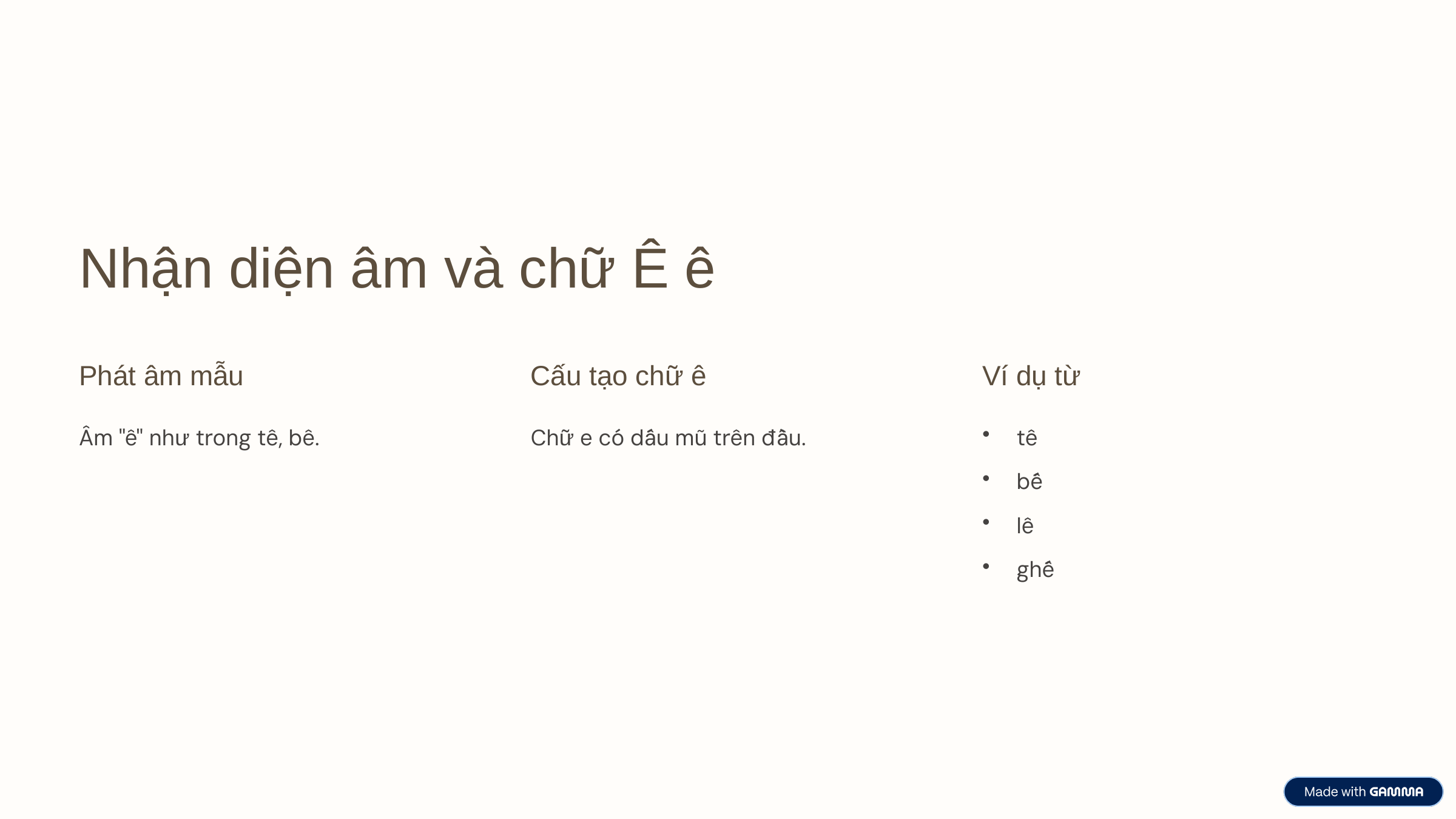

Nhận diện âm và chữ Ê ê
Phát âm mẫu
Cấu tạo chữ ê
Ví dụ từ
Âm "ê" như trong tê, bê.
Chữ e có dấu mũ trên đầu.
tê
bế
lê
ghế